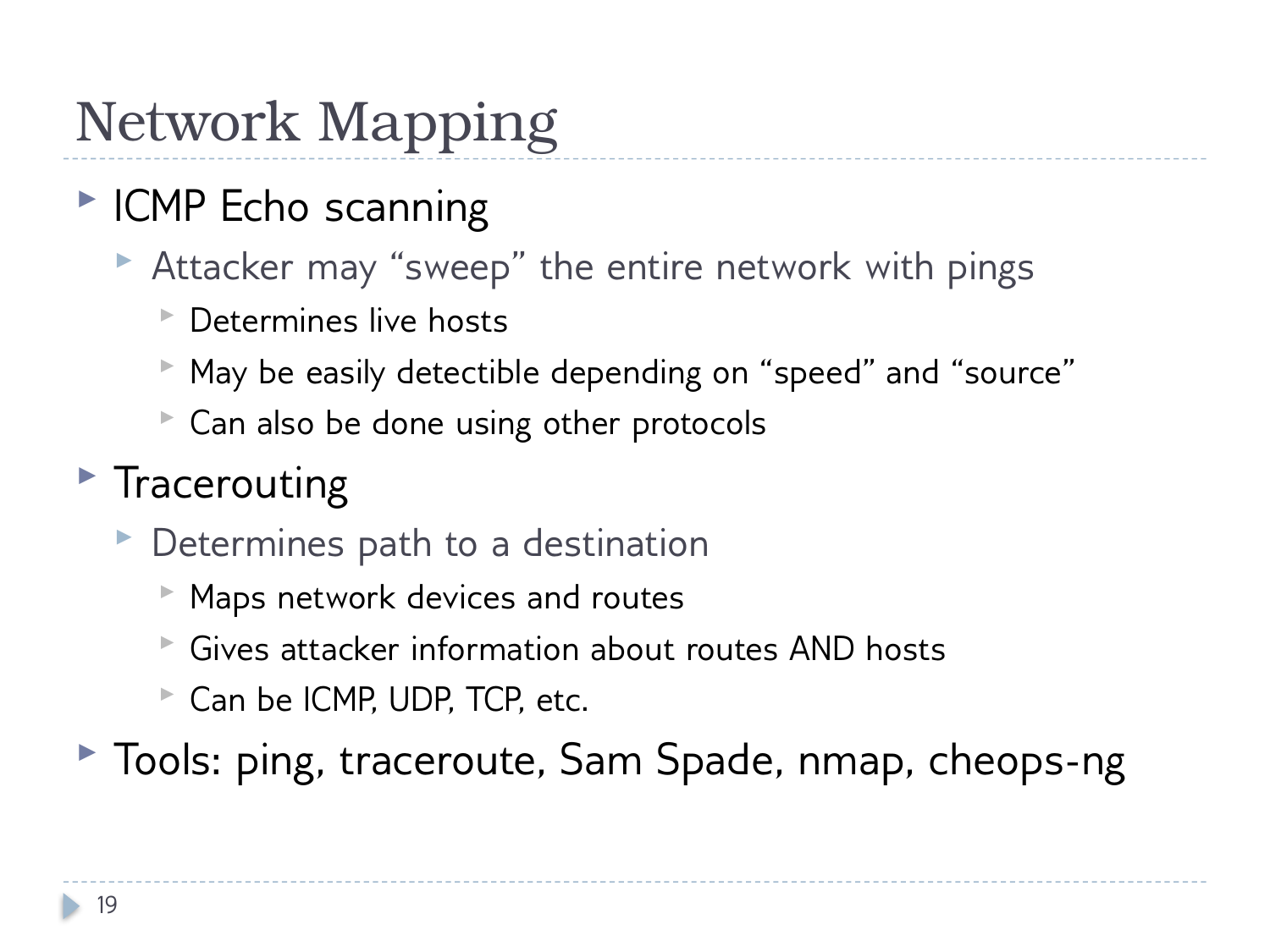

# Network Mapping
ICMP Echo scanning
Attacker may “sweep” the entire network with pings
Determines live hosts
May be easily detectible depending on “speed” and “source”
Can also be done using other protocols
Tracerouting
Determines path to a destination
Maps network devices and routes
Gives attacker information about routes AND hosts
Can be ICMP, UDP, TCP, etc.
Tools: ping, traceroute, Sam Spade, nmap, cheops-ng

19